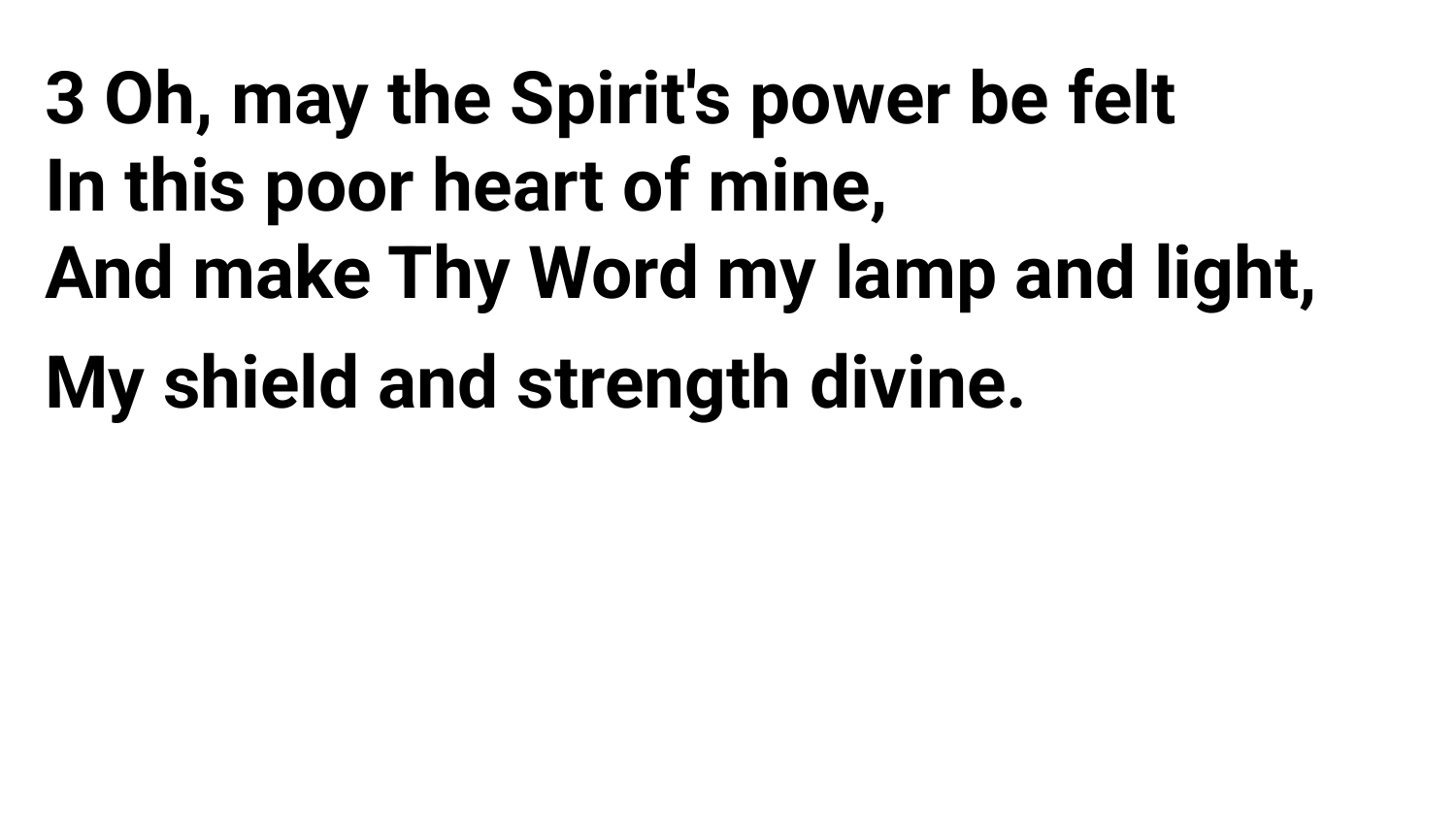

3 Oh, may the Spirit's power be felt
In this poor heart of mine,
And make Thy Word my lamp and light,
My shield and strength divine.